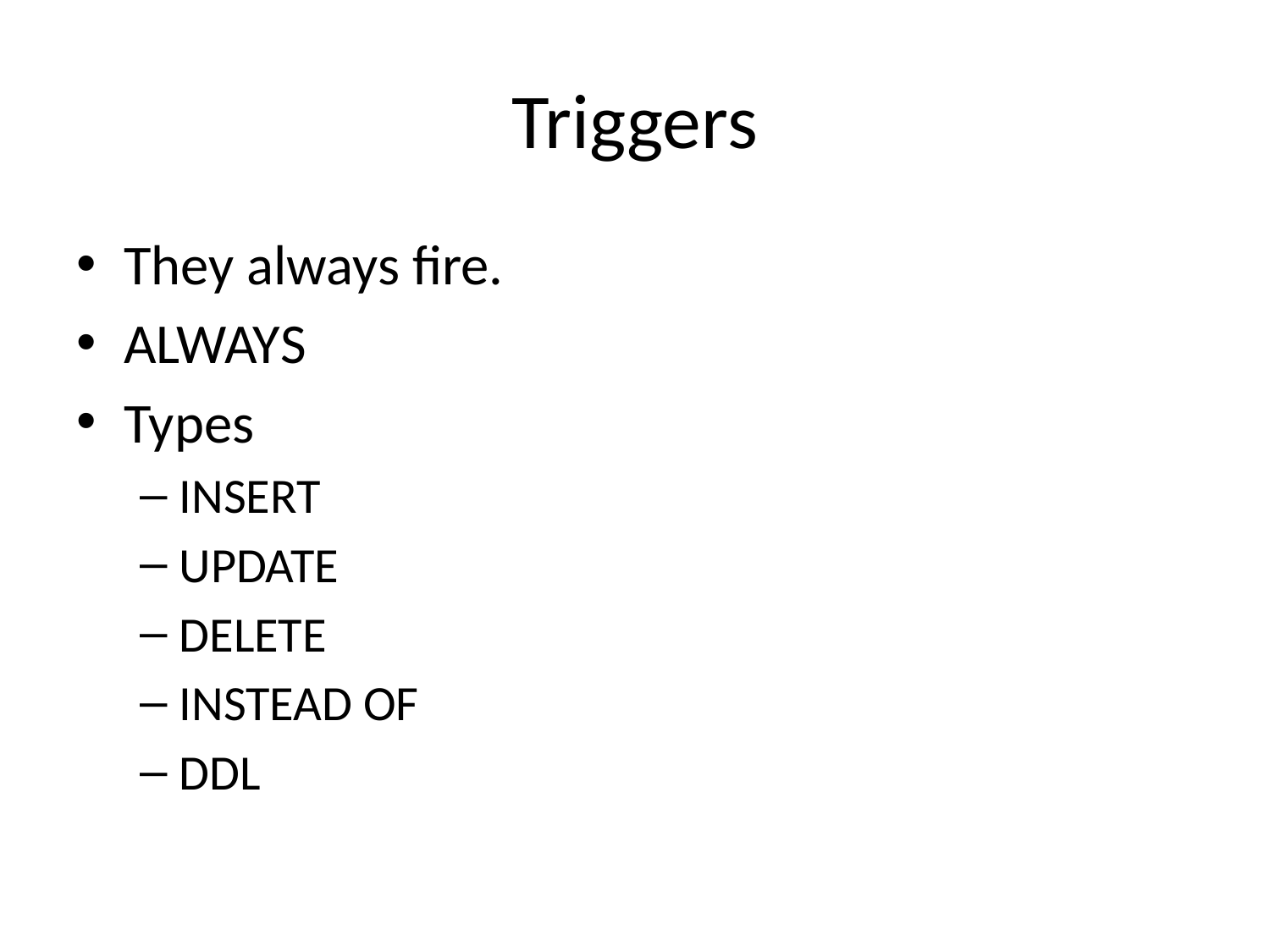

# Triggers
They always fire.
ALWAYS
Types
INSERT
UPDATE
DELETE
INSTEAD OF
DDL